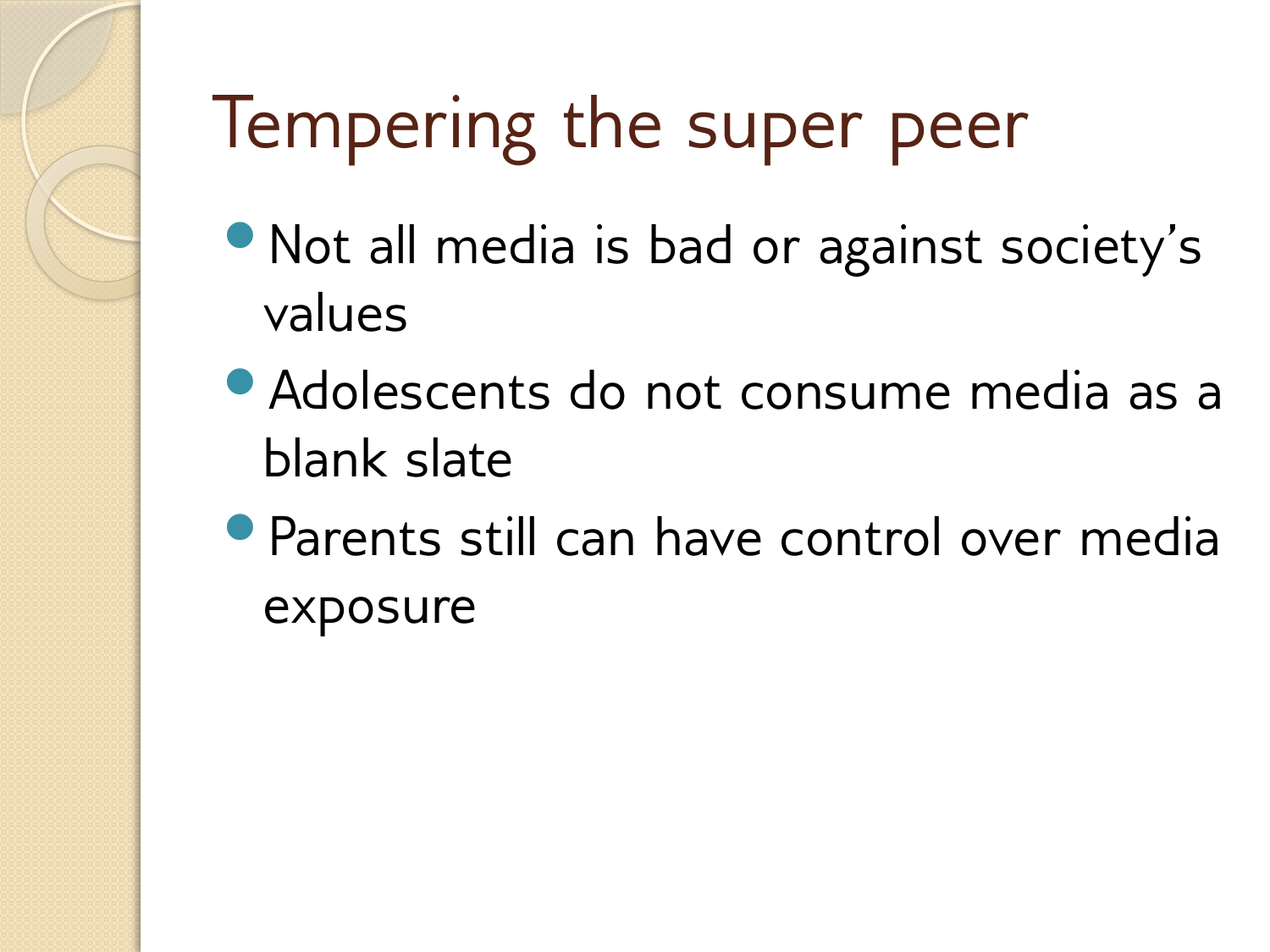

# Tempering the super peer
Not all media is bad or against society’s values
Adolescents do not consume media as a blank slate
Parents still can have control over media exposure